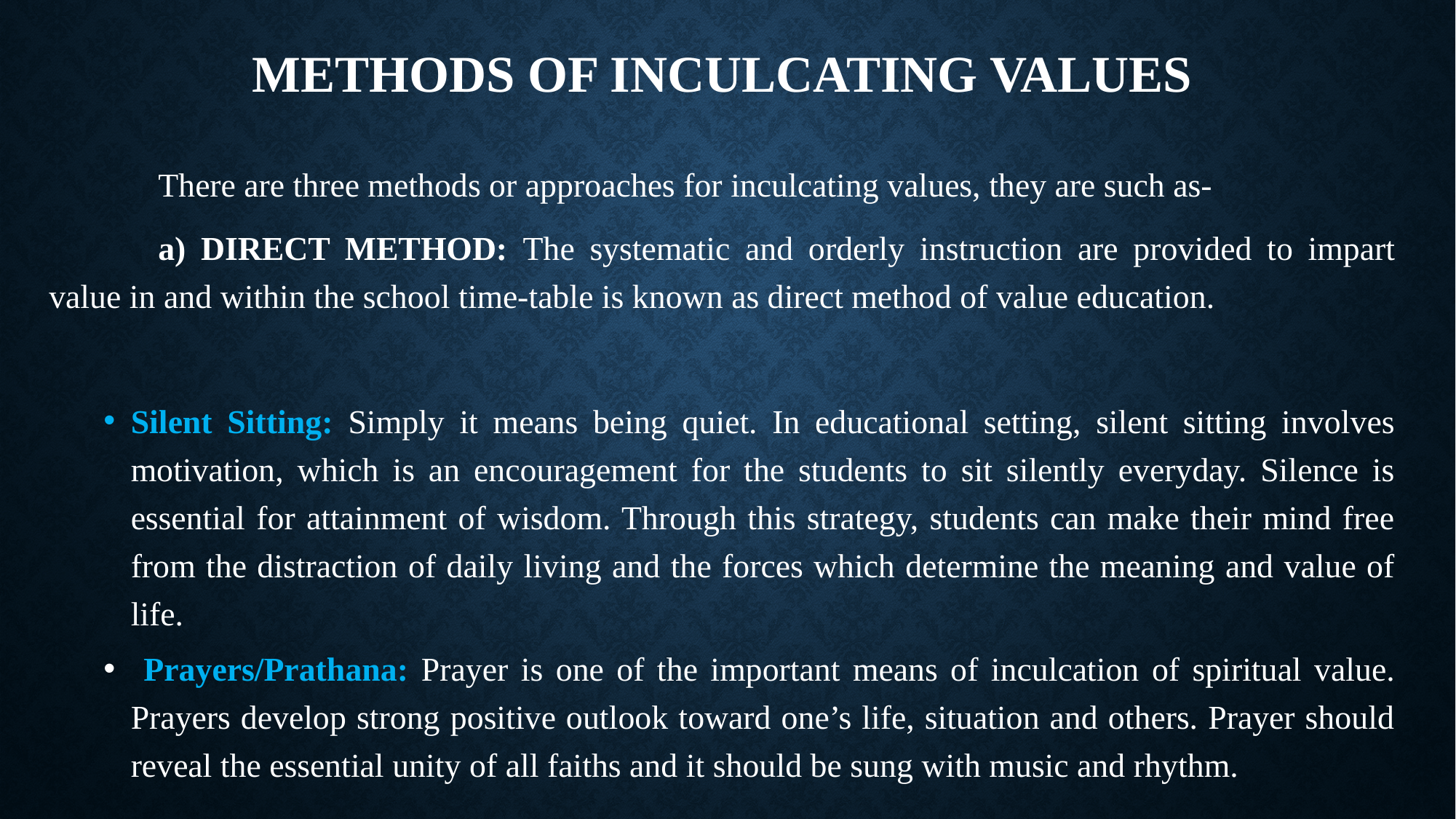

# METHODS OF INCULCATING VALUES
	There are three methods or approaches for inculcating values, they are such as-
	a) DIRECT METHOD: The systematic and orderly instruction are provided to impart value in and within the school time-table is known as direct method of value education.

Silent Sitting: Simply it means being quiet. In educational setting, silent sitting involves motivation, which is an encouragement for the students to sit silently everyday. Silence is essential for attainment of wisdom. Through this strategy, students can make their mind free from the distraction of daily living and the forces which determine the meaning and value of life.
 Prayers/Prathana: Prayer is one of the important means of inculcation of spiritual value. Prayers develop strong positive outlook toward one’s life, situation and others. Prayer should reveal the essential unity of all faiths and it should be sung with music and rhythm.